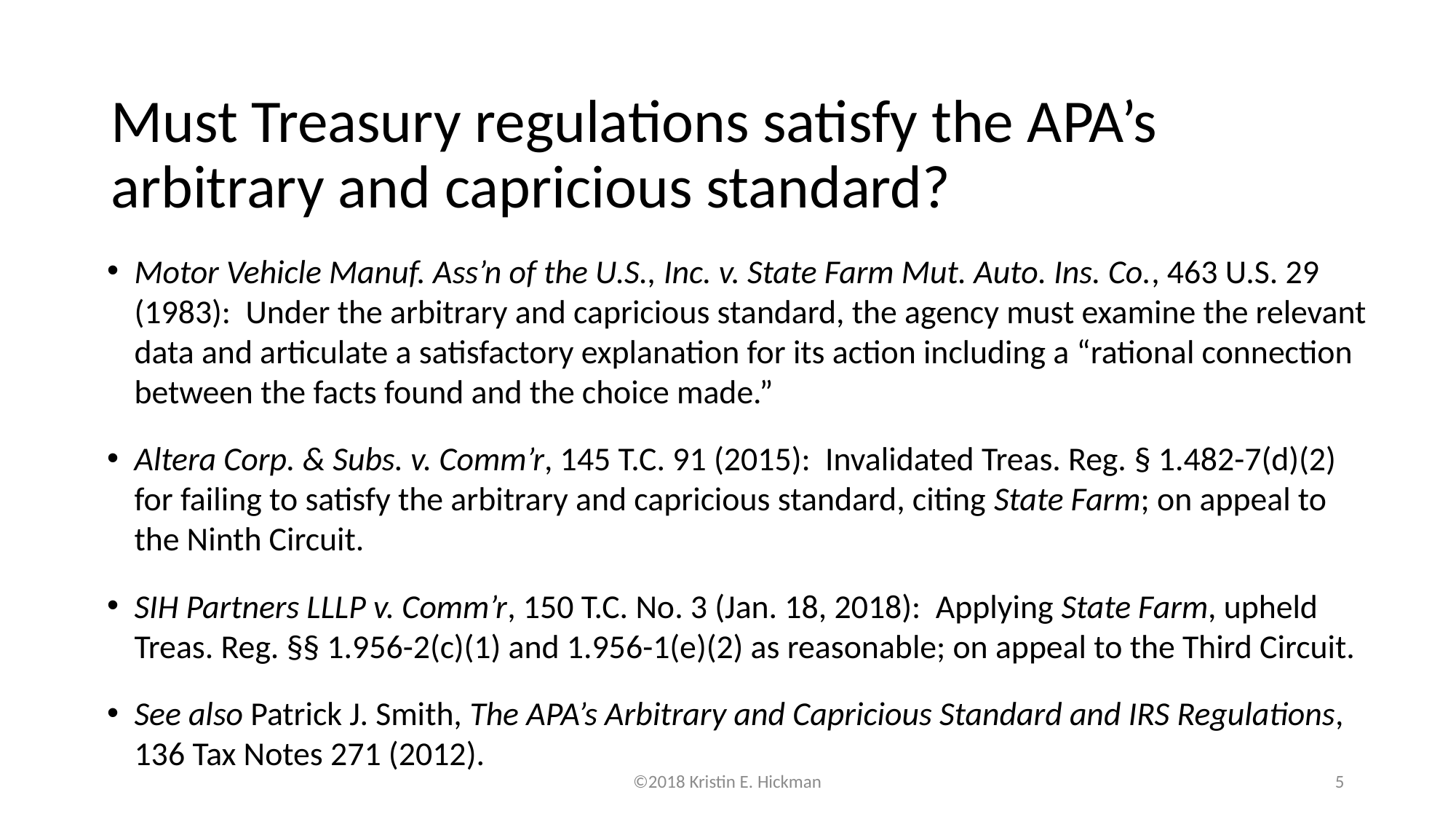

# Must Treasury regulations satisfy the APA’s arbitrary and capricious standard?
Motor Vehicle Manuf. Ass’n of the U.S., Inc. v. State Farm Mut. Auto. Ins. Co., 463 U.S. 29 (1983):  Under the arbitrary and capricious standard, the agency must examine the relevant data and articulate a satisfactory explanation for its action including a “rational connection between the facts found and the choice made.”
Altera Corp. & Subs. v. Comm’r, 145 T.C. 91 (2015):  Invalidated Treas. Reg. § 1.482-7(d)(2) for failing to satisfy the arbitrary and capricious standard, citing State Farm; on appeal to the Ninth Circuit.
SIH Partners LLLP v. Comm’r, 150 T.C. No. 3 (Jan. 18, 2018):  Applying State Farm, upheld Treas. Reg. §§ 1.956-2(c)(1) and 1.956-1(e)(2) as reasonable; on appeal to the Third Circuit.
See also Patrick J. Smith, The APA’s Arbitrary and Capricious Standard and IRS Regulations, 136 Tax Notes 271 (2012).
©2018 Kristin E. Hickman
5